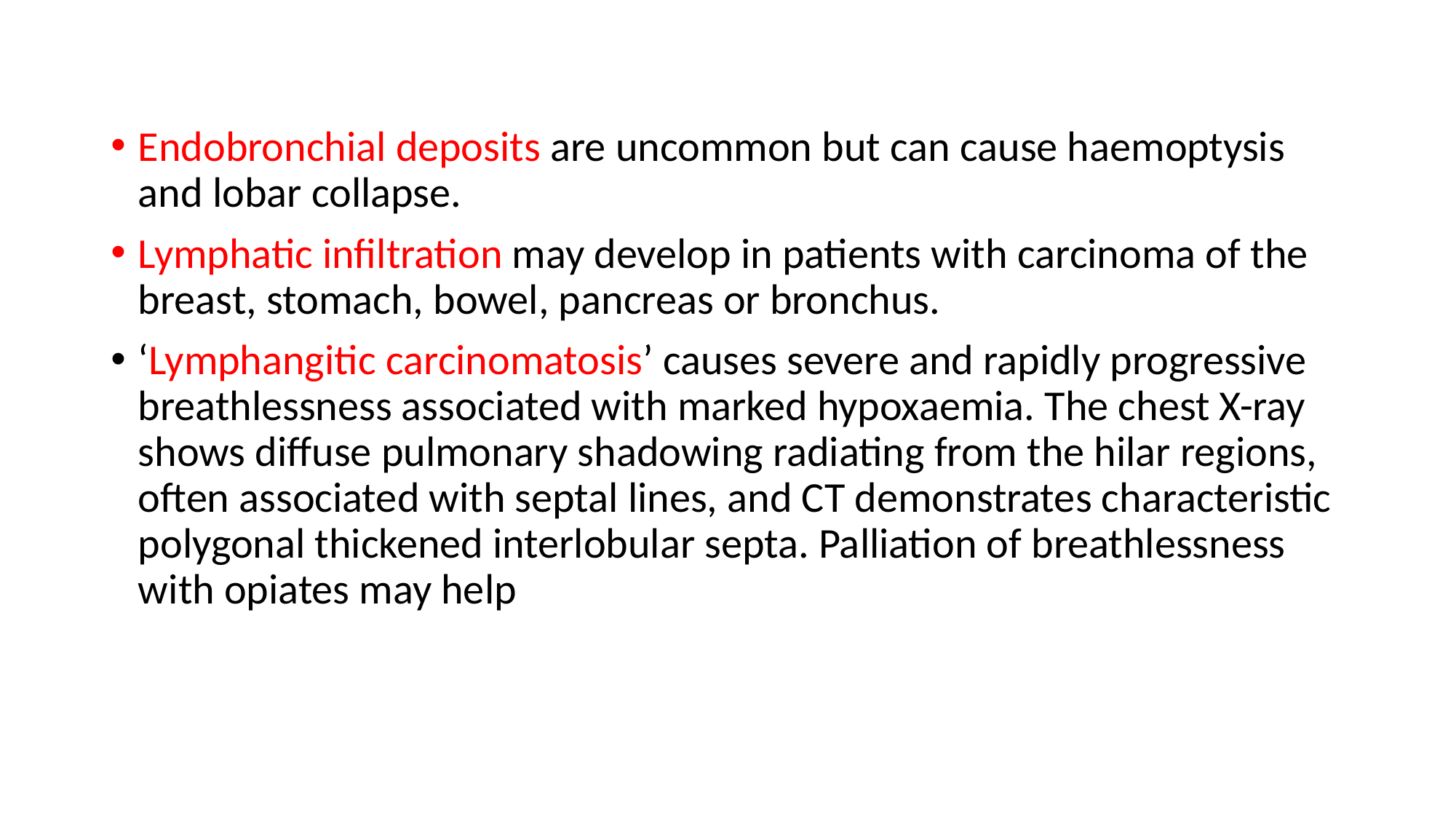

Endobronchial deposits are uncommon but can cause haemoptysis and lobar collapse.
Lymphatic infiltration may develop in patients with carcinoma of the breast, stomach, bowel, pancreas or bronchus.
‘Lymphangitic carcinomatosis’ causes severe and rapidly progressive breathlessness associated with marked hypoxaemia. The chest X-ray shows diffuse pulmonary shadowing radiating from the hilar regions, often associated with septal lines, and CT demonstrates characteristic polygonal thickened interlobular septa. Palliation of breathlessness with opiates may help